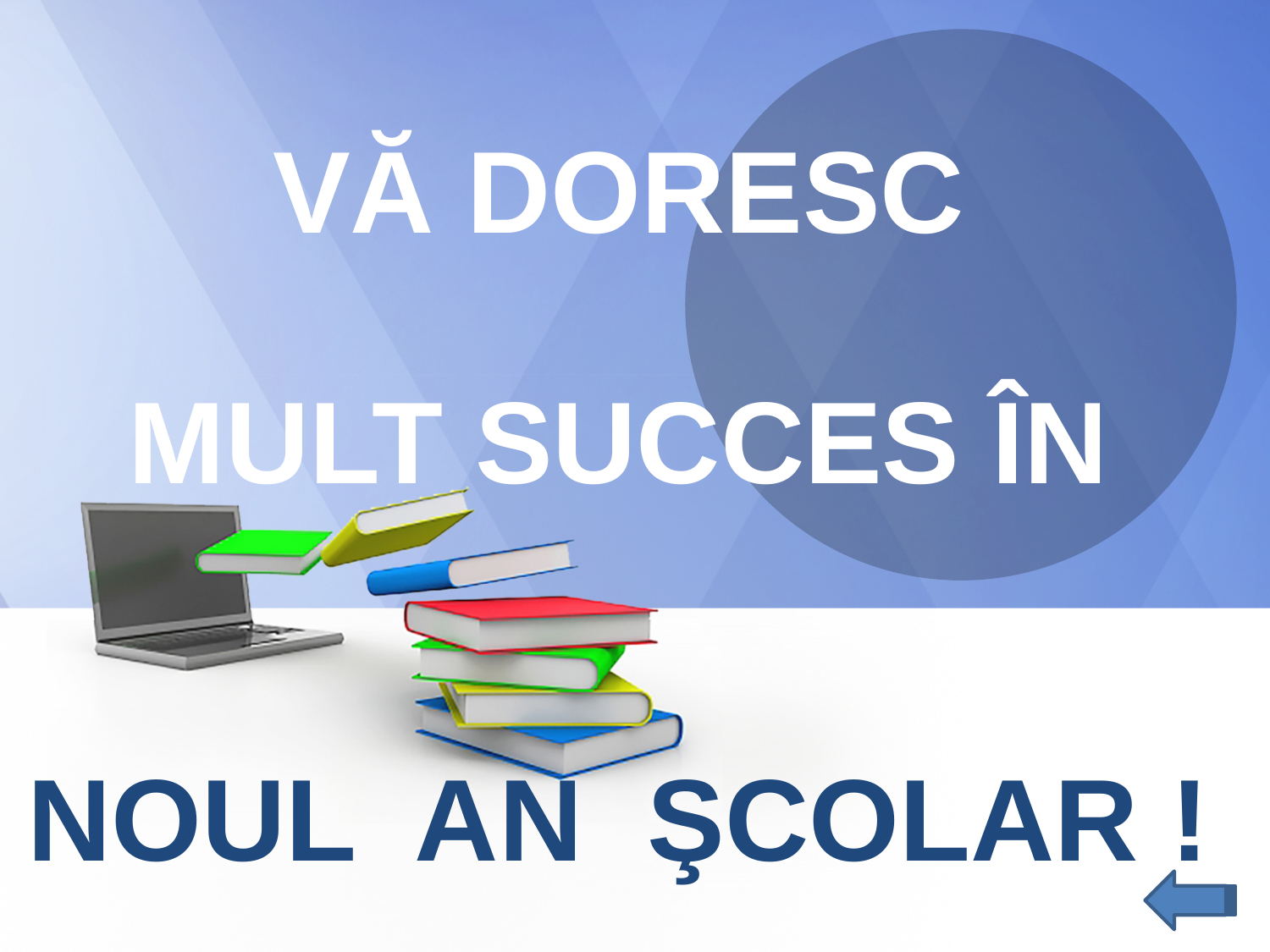

VĂ DORESC

MULT SUCCES ÎN

NOUL  AN  ŞCOLAR !